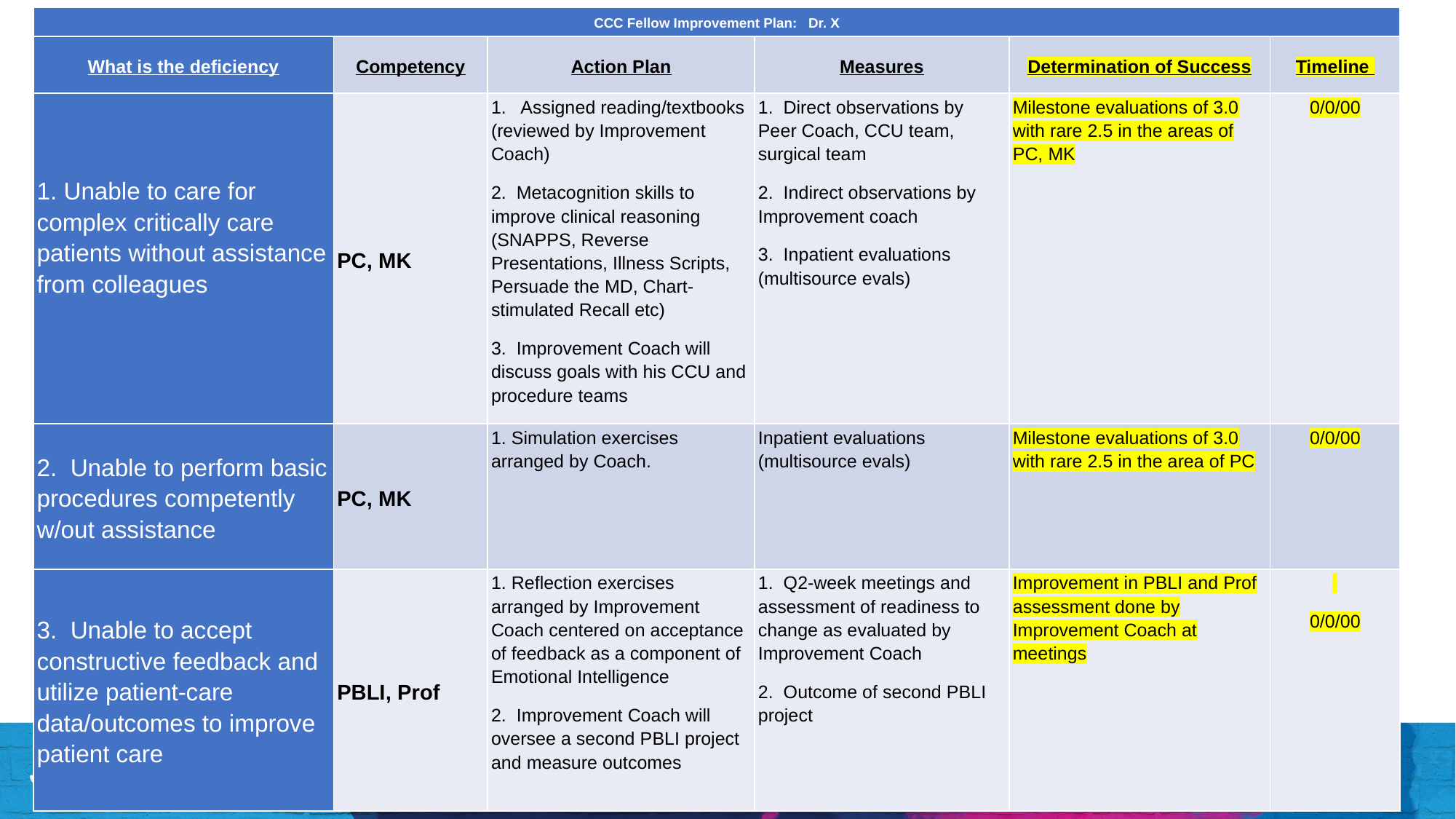

| CCC Fellow Improvement Plan: Dr. X |  |  |  |  |  |
| --- | --- | --- | --- | --- | --- |
| What is the deficiency | Competency | Action Plan | Measures | Determination of Success | Timeline |
| 1. Unable to care for complex critically care patients without assistance from colleagues | PC, MK | 1. Assigned reading/textbooks (reviewed by Improvement Coach) 2. Metacognition skills to improve clinical reasoning (SNAPPS, Reverse Presentations, Illness Scripts, Persuade the MD, Chart-stimulated Recall etc) 3. Improvement Coach will discuss goals with his CCU and procedure teams | 1. Direct observations by Peer Coach, CCU team, surgical team 2. Indirect observations by Improvement coach 3. Inpatient evaluations (multisource evals) | Milestone evaluations of 3.0 with rare 2.5 in the areas of PC, MK | 0/0/00 |
| 2. Unable to perform basic procedures competently w/out assistance | PC, MK | 1. Simulation exercises arranged by Coach. | Inpatient evaluations (multisource evals) | Milestone evaluations of 3.0 with rare 2.5 in the area of PC | 0/0/00 |
| 3. Unable to accept constructive feedback and utilize patient-care data/outcomes to improve patient care | PBLI, Prof | 1. Reflection exercises arranged by Improvement Coach centered on acceptance of feedback as a component of Emotional Intelligence 2. Improvement Coach will oversee a second PBLI project and measure outcomes | 1. Q2-week meetings and assessment of readiness to change as evaluated by Improvement Coach 2. Outcome of second PBLI project | Improvement in PBLI and Prof assessment done by Improvement Coach at meetings | 0/0/00 |